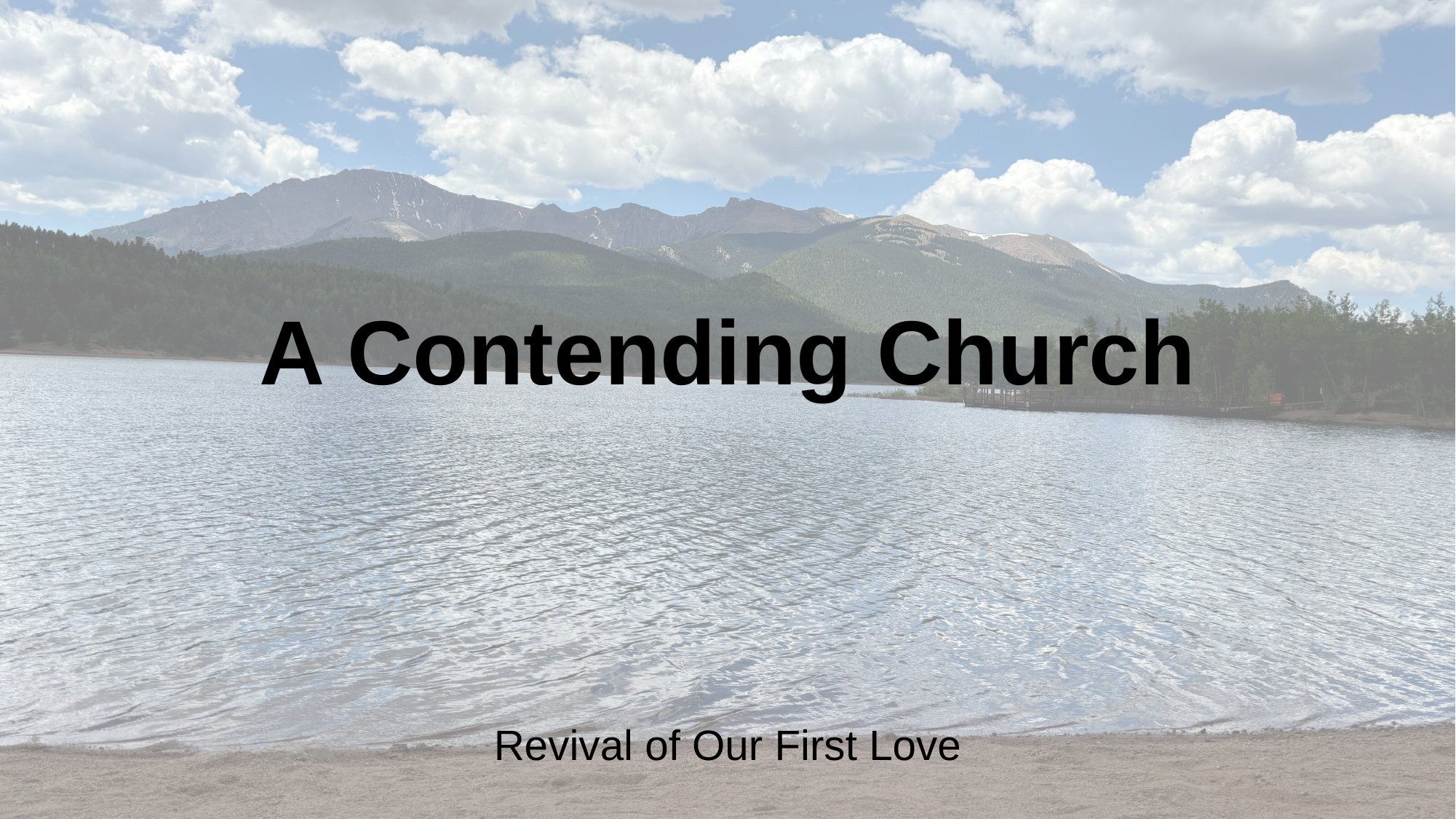

A Contending Church
Revival of Our First Love